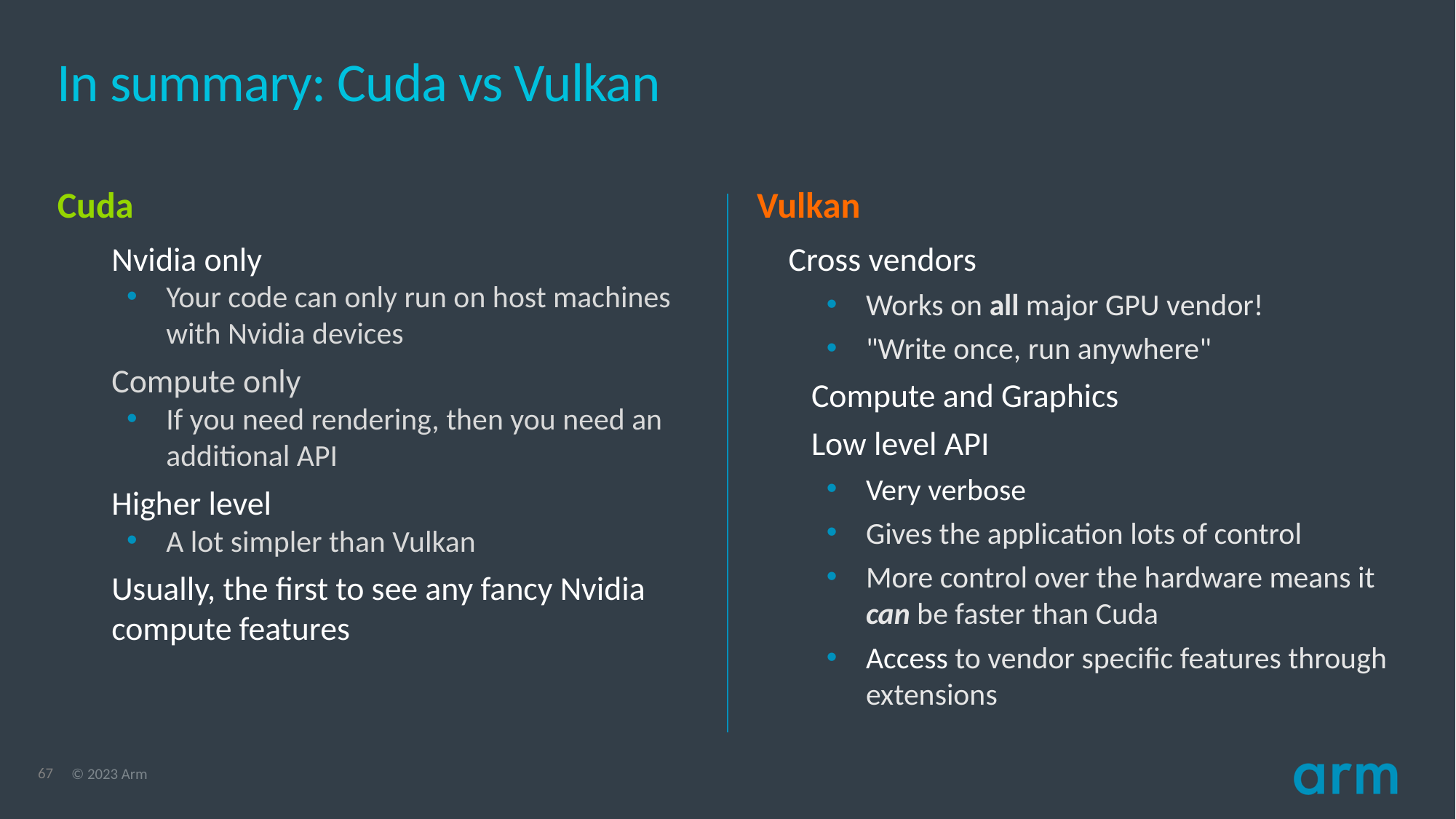

# In summary: Cuda vs Vulkan

Vulkan
Cuda
Cross vendors
Works on all major GPU vendor!
"Write once, run anywhere"
Compute and Graphics
Low level API
Very verbose
Gives the application lots of control
More control over the hardware means it can be faster than Cuda
Access to vendor specific features through extensions
Nvidia only
Your code can only run on host machines with Nvidia devices
Compute only
If you need rendering, then you need an additional API
Higher level
A lot simpler than Vulkan
Usually, the first to see any fancy Nvidia compute features